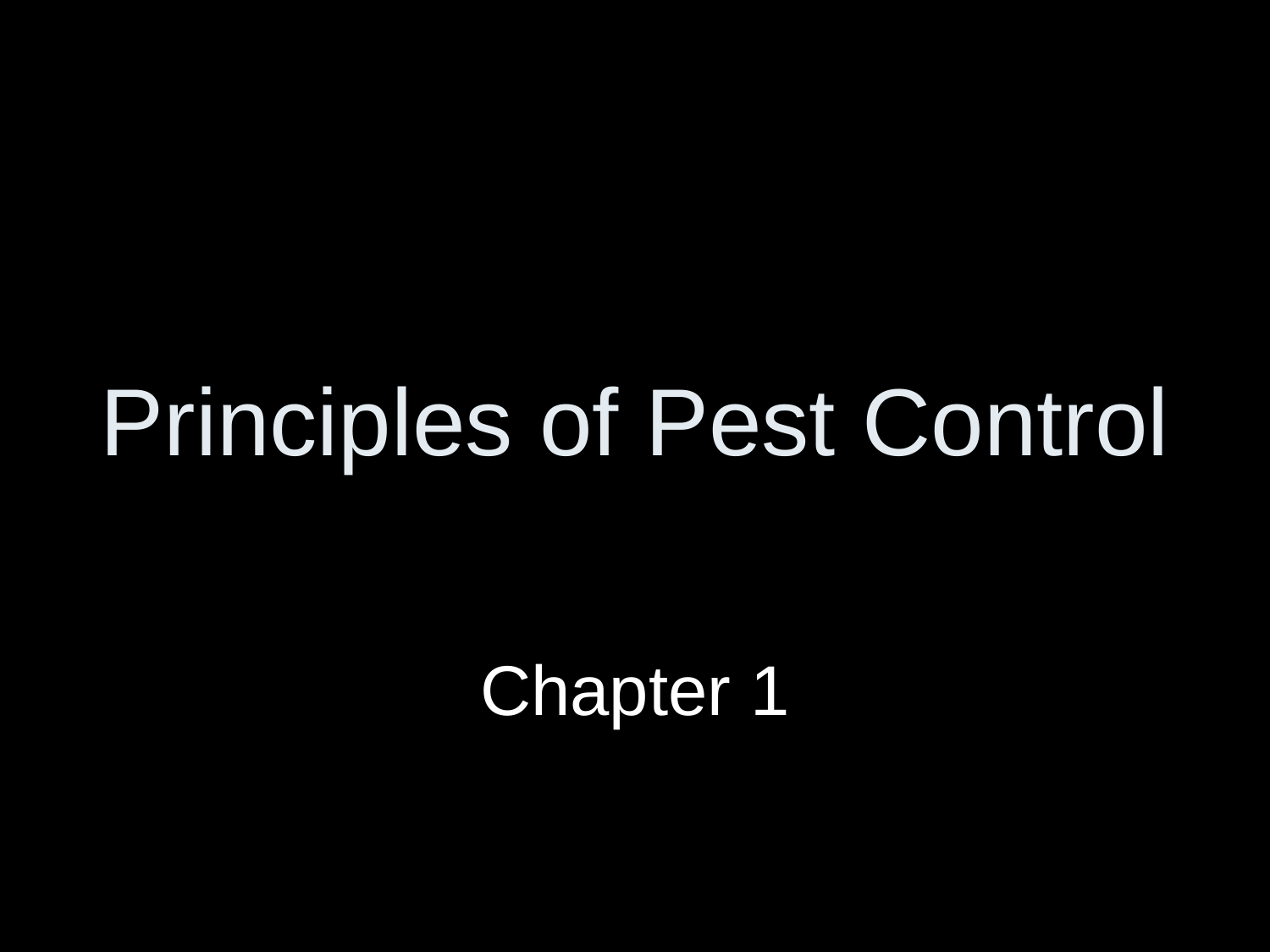

# Principles of Pest Control

Chapter 1